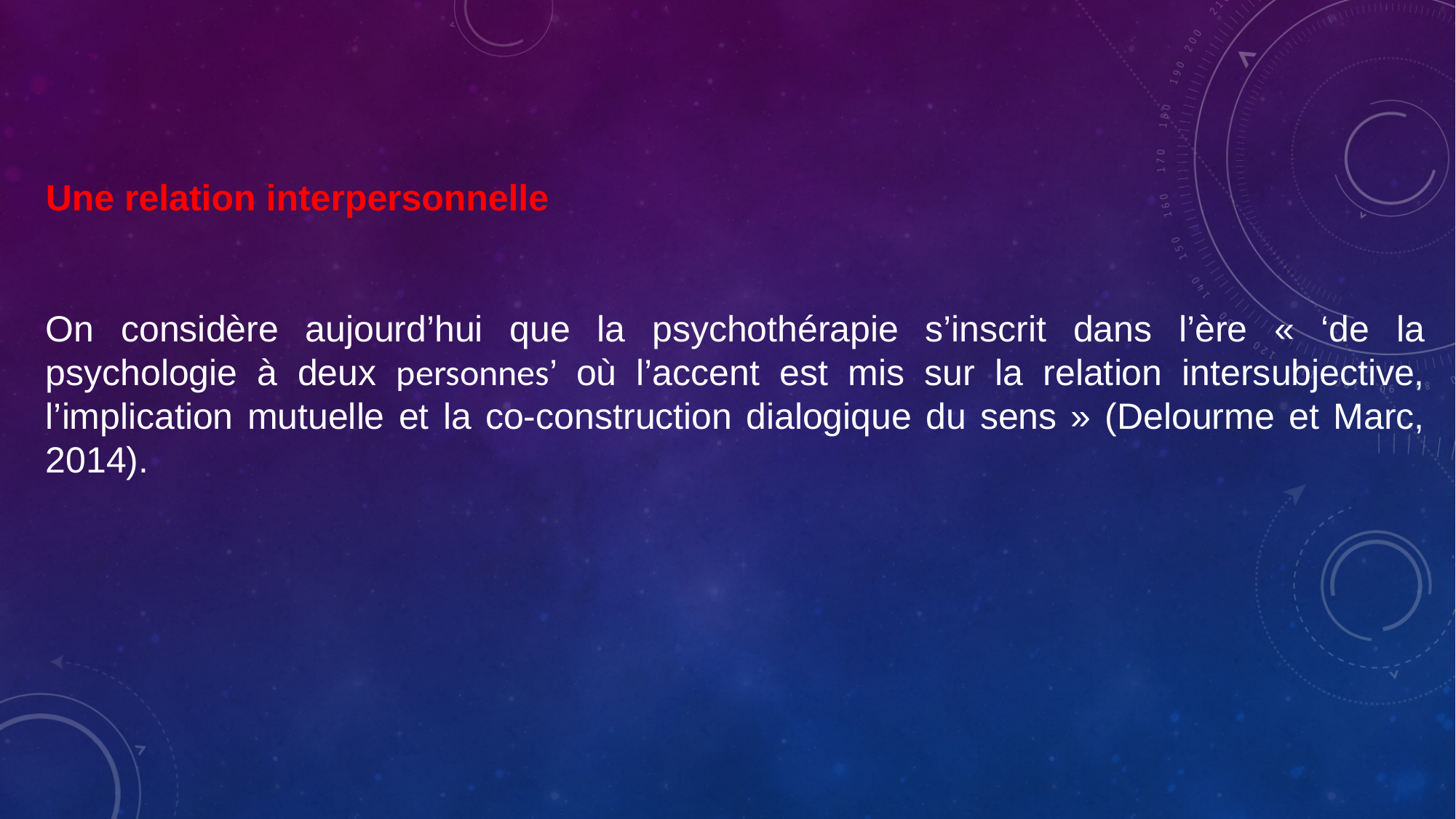

Une relation interpersonnelle

On considère aujourd’hui que la psychothérapie s’inscrit dans l’ère « ‘de la psychologie à deux personnes’ où l’accent est mis sur la relation intersubjective, l’implication mutuelle et la co-construction dialogique du sens » (Delourme et Marc, 2014).